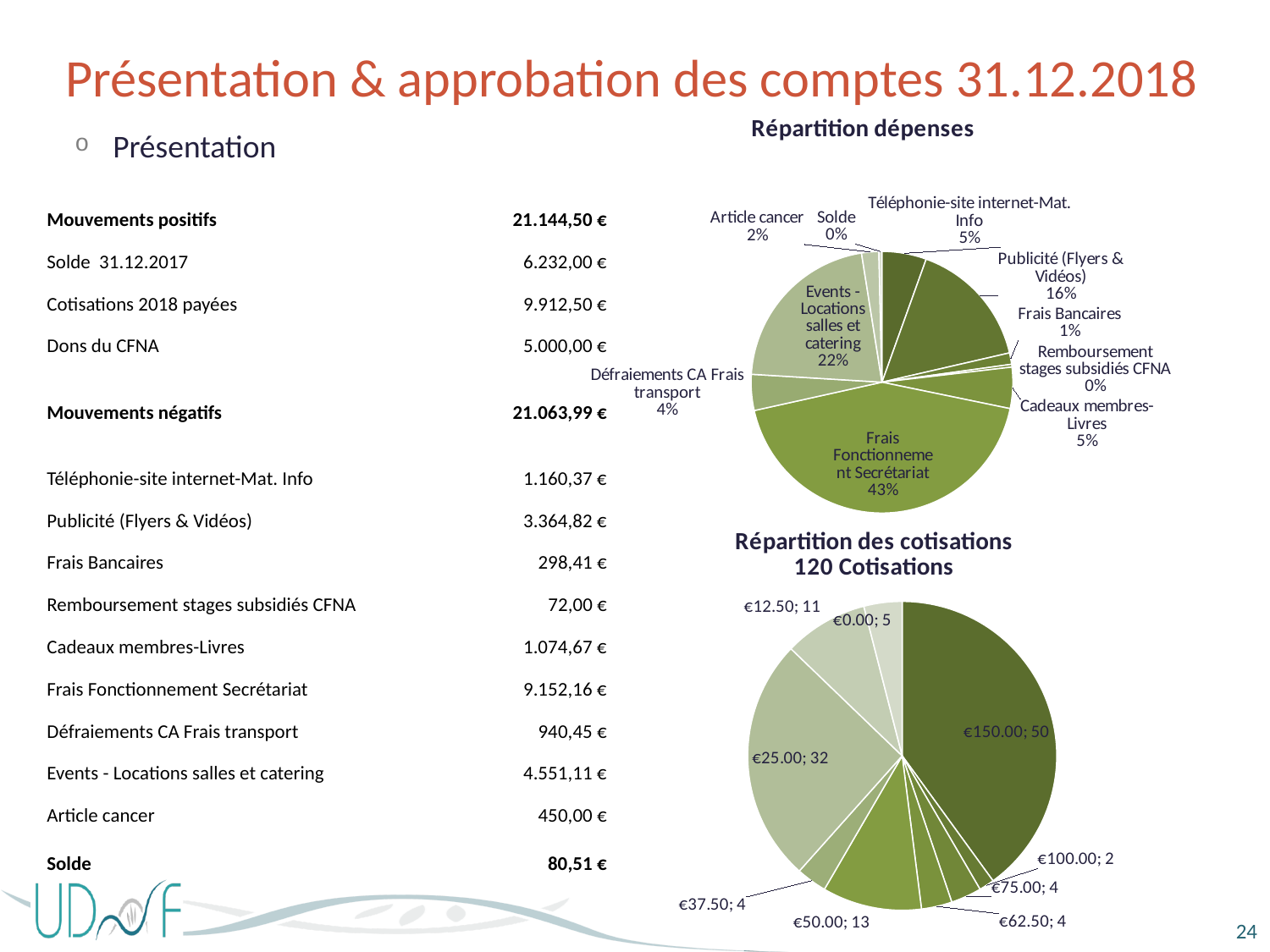

# Présentation & approbation des comptes 31.12.2018

### Chart: Répartition dépenses

| Category |  |
|---|---|
| Téléphonie-site internet-Mat. Info | 1160.37 |
| Publicité (Flyers & Vidéos) | 3364.82 |
| Frais Bancaires | 298.41 |
| Remboursement stages subsidiés CFNA | 72.0 |
| Cadeaux membres-Livres | 1074.67 |
| Frais Fonctionnement Secrétariat | 9152.16 |
| Défraiements CA Frais transport | 940.4499999999995 |
| Events - Locations salles et catering | 4551.11 |
| Article cancer | 450.0 |
|  | None |
| Solde | 80.51000000000202 |
Présentation

Vote

|  |  |
| --- | --- |
| Mouvements positifs | 21.144,50 € |
| Solde 31.12.2017 | 6.232,00 € |
| Cotisations 2018 payées | 9.912,50 € |
| Dons du CFNA | 5.000,00 € |
|  |  |
| Mouvements négatifs | 21.063,99 € |
|  |  |
| Téléphonie-site internet-Mat. Info | 1.160,37 € |
| Publicité (Flyers & Vidéos) | 3.364,82 € |
| Frais Bancaires | 298,41 € |
| Remboursement stages subsidiés CFNA | 72,00 € |
| Cadeaux membres-Livres | 1.074,67 € |
| Frais Fonctionnement Secrétariat | 9.152,16 € |
| Défraiements CA Frais transport | 940,45 € |
| Events - Locations salles et catering | 4.551,11 € |
| Article cancer | 450,00 € |
|  |  |
| Solde | 80,51 € |

### Chart: Répartition des cotisations
120 Cotisations

| Category |  |
|---|---|
| 150.0 | 50.0 |
| 100.0 | 2.0 |
| 75.0 | 4.0 |
| 62.5 | 4.0 |
| 50.0 | 13.0 |
| 37.5 | 4.0 |
| 25.0 | 32.0 |
| 12.5 | 11.0 |
| 0.0 | 5.0 |